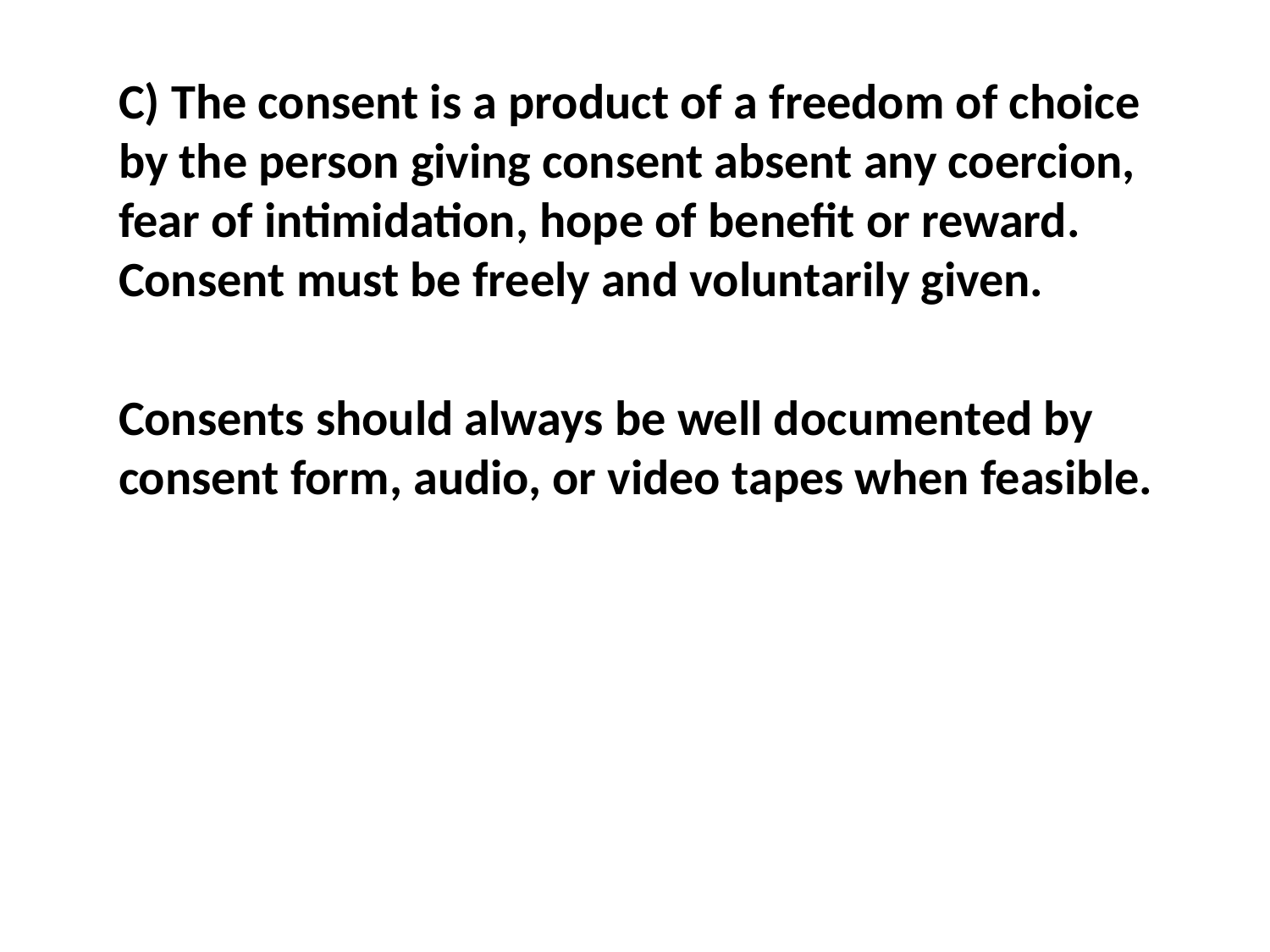

C) The consent is a product of a freedom of choice by the person giving consent absent any coercion, fear of intimidation, hope of benefit or reward.  Consent must be freely and voluntarily given.

Consents should always be well documented by consent form, audio, or video tapes when feasible.